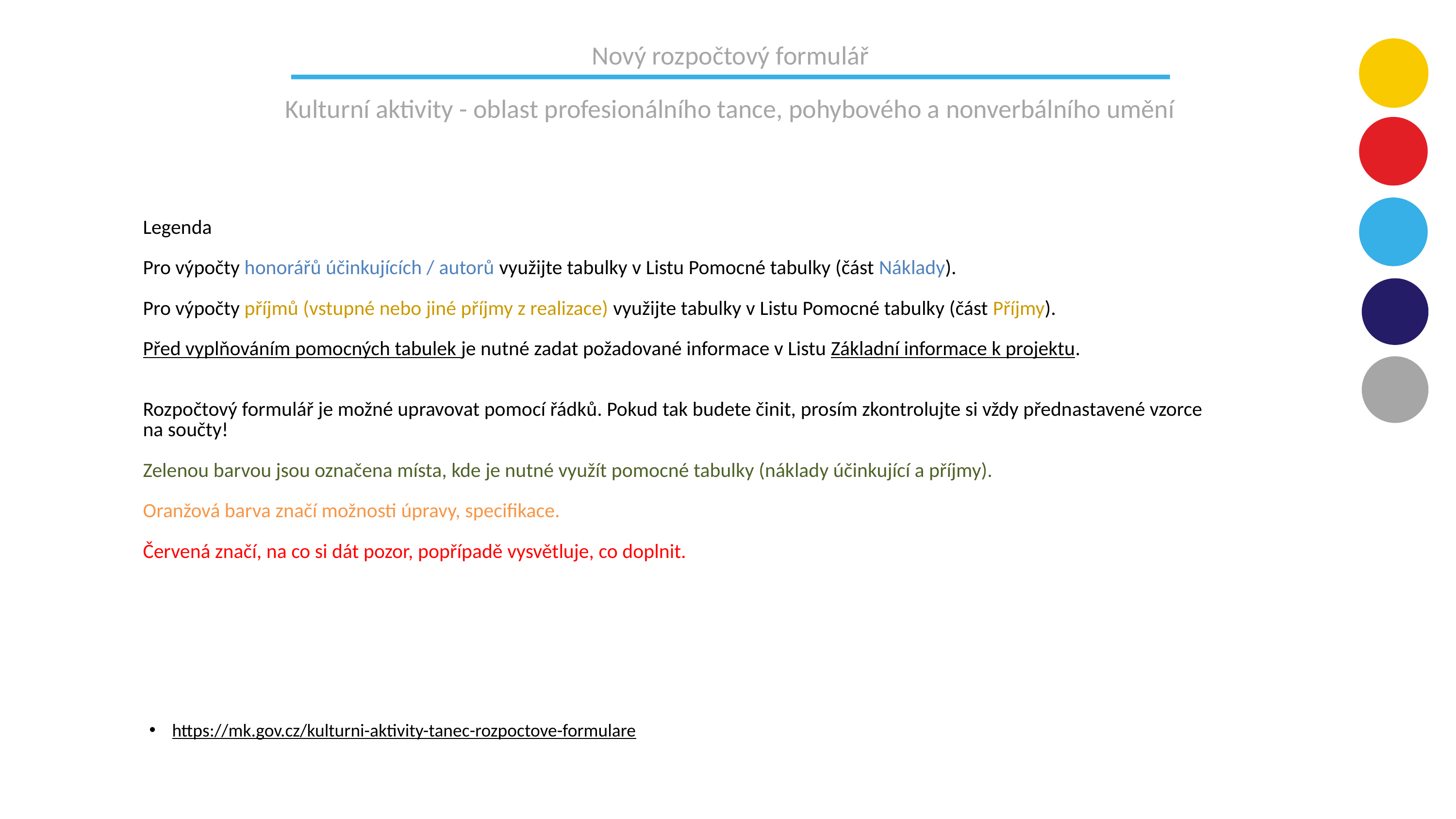

Nový rozpočtový formulář

Kulturní aktivity - oblast profesionálního tance, pohybového a nonverbálního umění

| Legenda Pro výpočty honorářů účinkujících / autorů využijte tabulky v Listu Pomocné tabulky (část Náklady). Pro výpočty příjmů (vstupné nebo jiné příjmy z realizace) využijte tabulky v Listu Pomocné tabulky (část Příjmy). Před vyplňováním pomocných tabulek je nutné zadat požadované informace v Listu Základní informace k projektu. Rozpočtový formulář je možné upravovat pomocí řádků. Pokud tak budete činit, prosím zkontrolujte si vždy přednastavené vzorce na součty! Zelenou barvou jsou označena místa, kde je nutné využít pomocné tabulky (náklady účinkující a příjmy). Oranžová barva značí možnosti úpravy, specifikace. Červená značí, na co si dát pozor, popřípadě vysvětluje, co doplnit. |
| --- |

https://mk.gov.cz/kulturni-aktivity-tanec-rozpoctove-formulare